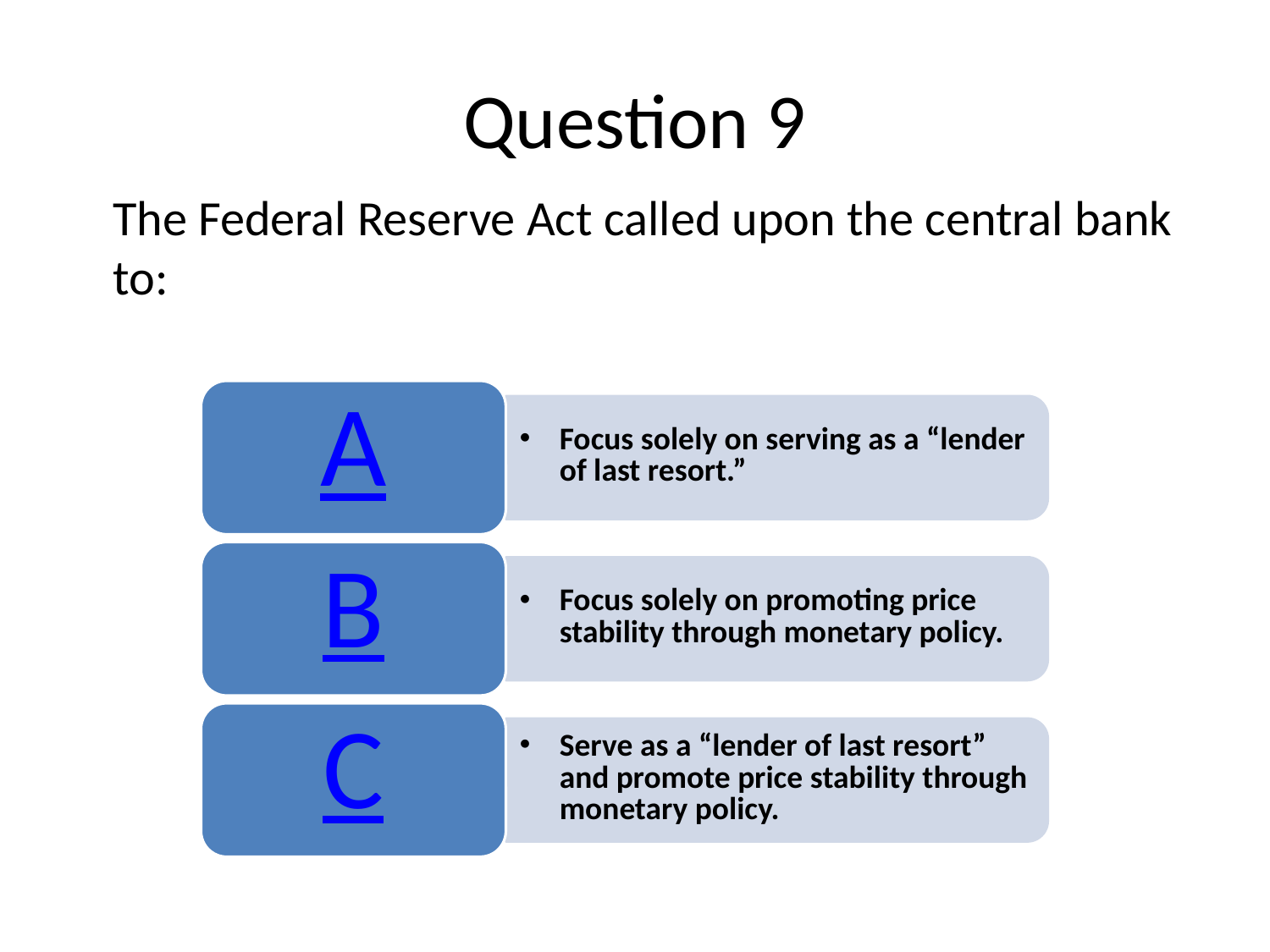

# Question 9
The Federal Reserve Act called upon the central bank to:
A
Focus solely on serving as a “lender of last resort.”
B
Focus solely on promoting price stability through monetary policy.
C
Serve as a “lender of last resort” and promote price stability through monetary policy.